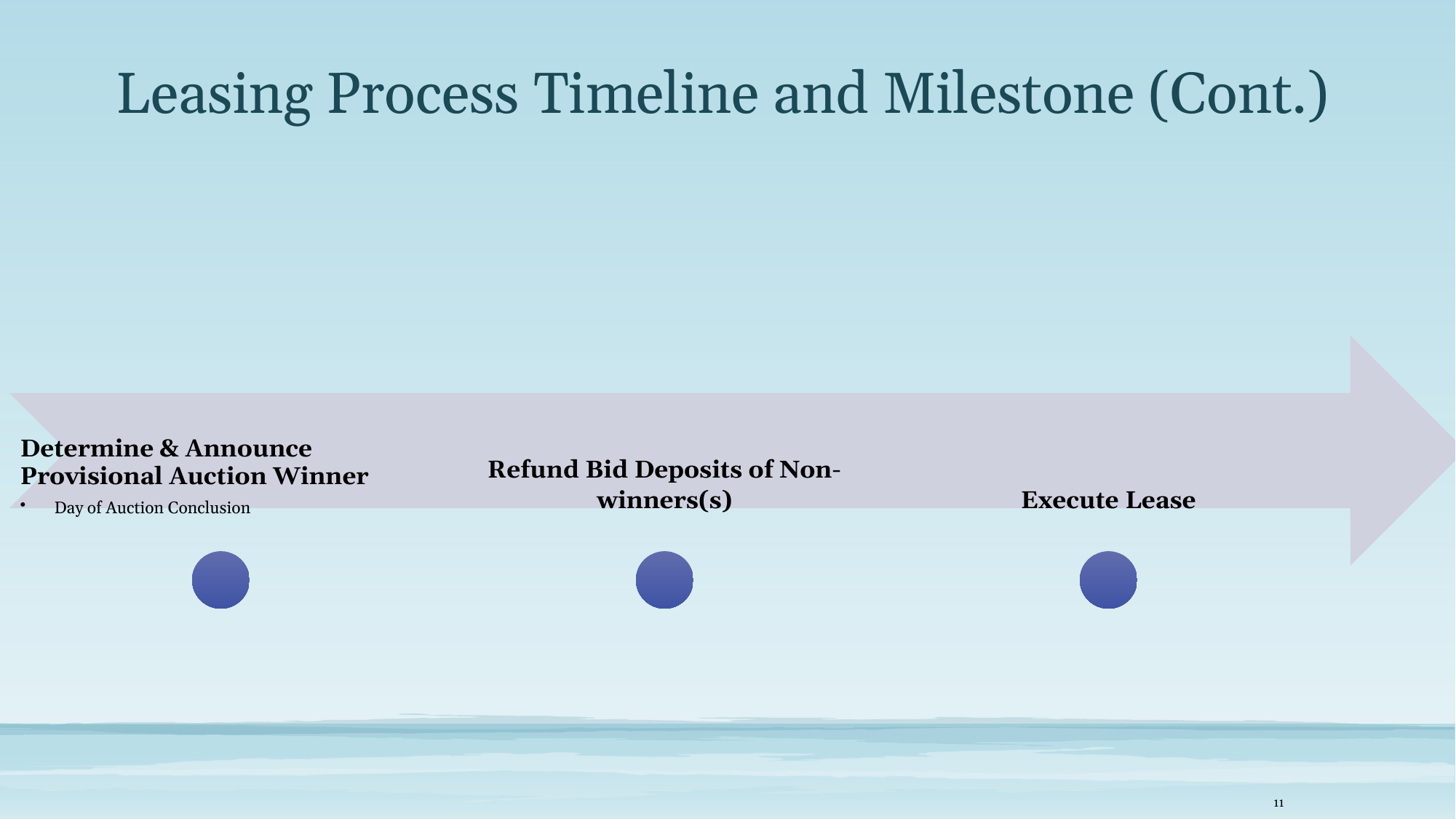

# Leasing Process Timeline and Milestone (Cont.)
Determine & Announce Provisional Auction Winner
Refund Bid Deposits of Non-winners(s)
Day of Auction Conclusion
Execute Lease
11